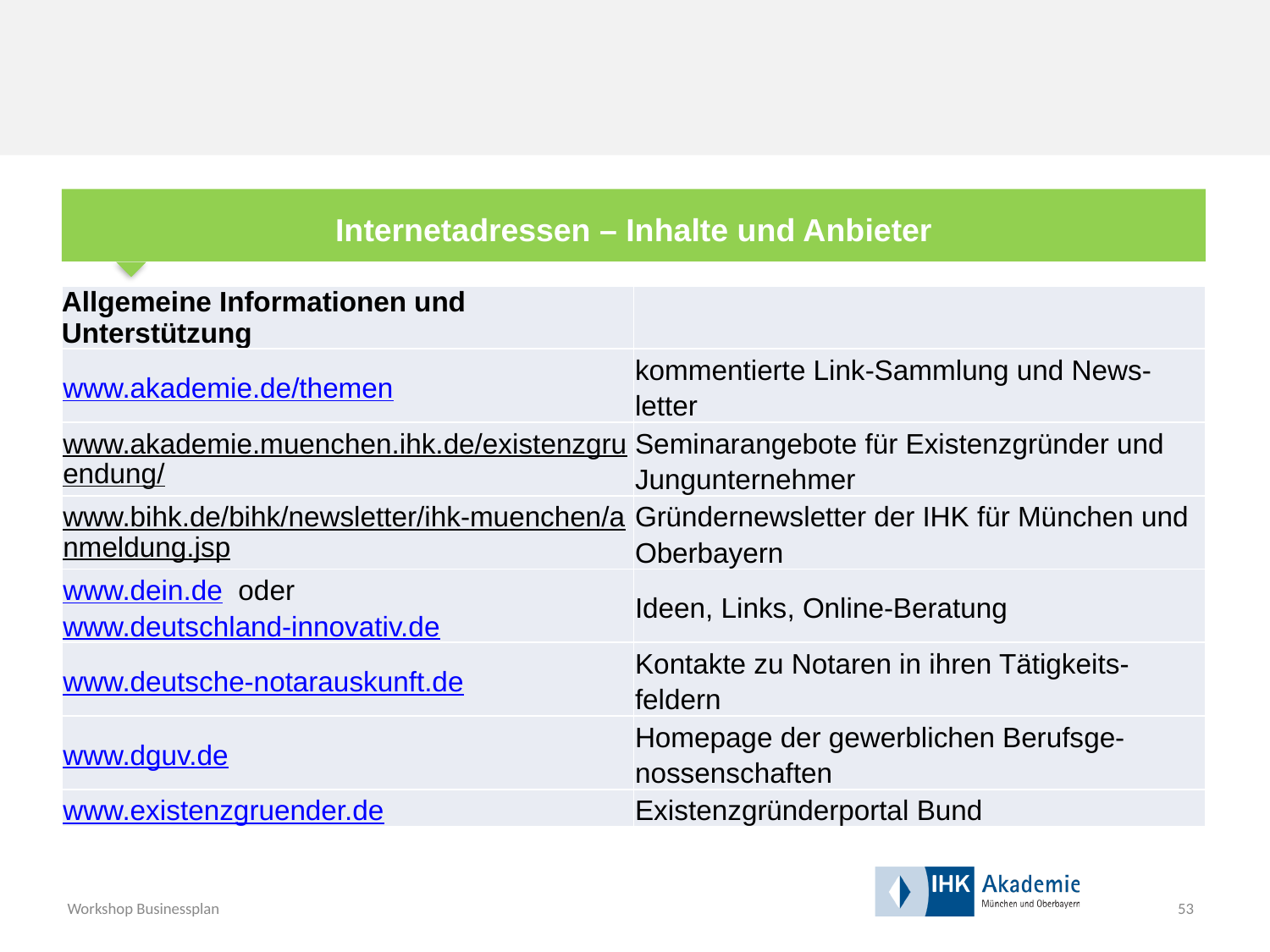

Internetadressen – Inhalte und Anbieter
| Allgemeine Informationen und Unterstützung |  |
| --- | --- |
| www.akademie.de/themen | kommentierte Link-Sammlung und News-letter |
| www.akademie.muenchen.ihk.de/existenzgruendung/ | Seminarangebote für Existenzgründer und Jungunternehmer |
| www.bihk.de/bihk/newsletter/ihk-muenchen/anmeldung.jsp | Gründernewsletter der IHK für München und Oberbayern |
| www.dein.de oder www.deutschland-innovativ.de | Ideen, Links, Online-Beratung |
| www.deutsche-notarauskunft.de | Kontakte zu Notaren in ihren Tätigkeits-feldern |
| www.dguv.de | Homepage der gewerblichen Berufsge-nossenschaften |
| www.existenzgruender.de | Existenzgründerportal Bund |
53
Workshop Businessplan